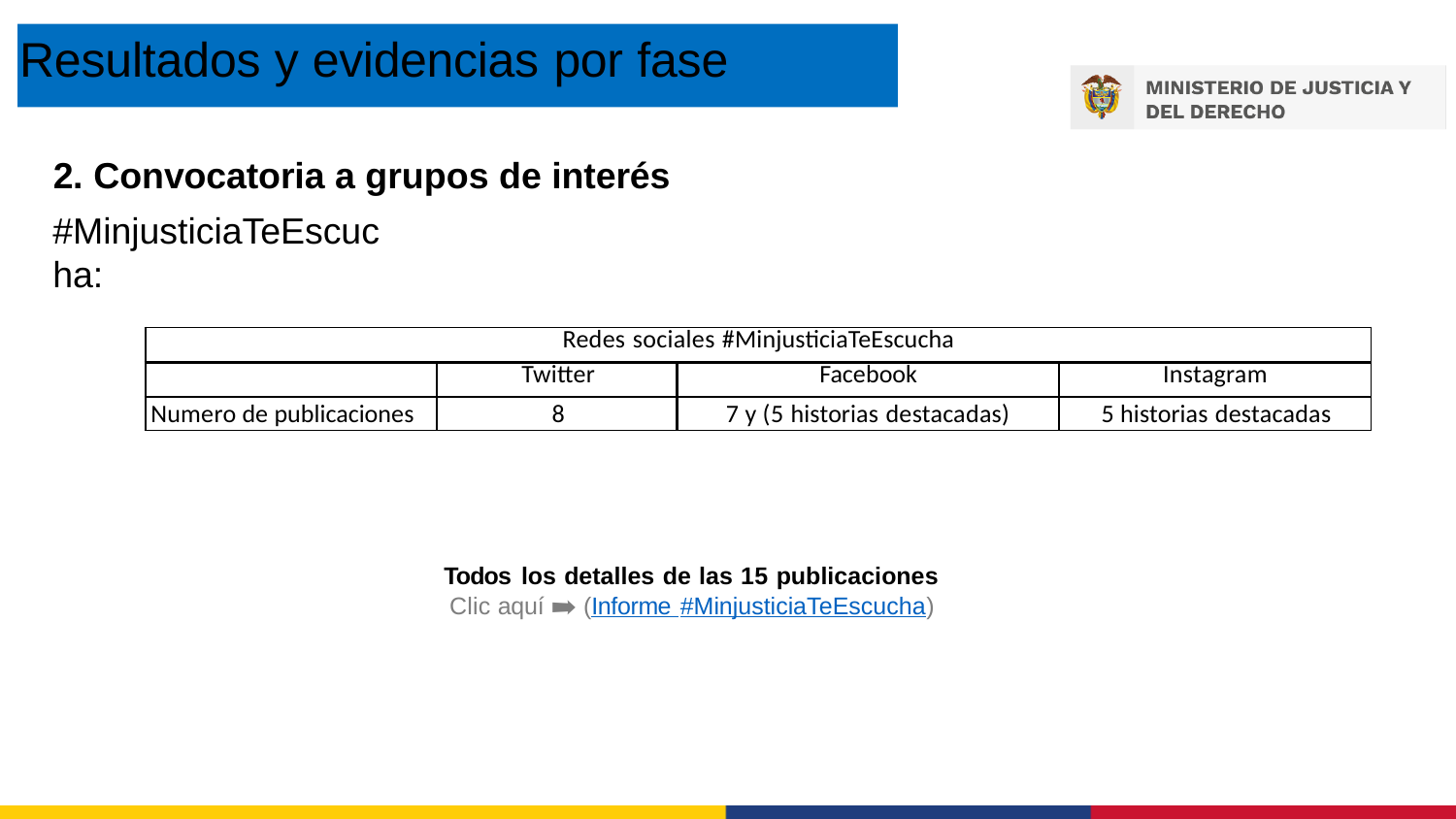

# Resultados y evidencias por fase
2. Convocatoria a grupos de interés
#MinjusticiaTeEscucha:
| Redes sociales #MinjusticiaTeEscucha |  |  |  |
| --- | --- | --- | --- |
|  | Twitter | Facebook | Instagram |
| Numero de publicaciones | 8 | 7 y (5 historias destacadas) | 5 historias destacadas |
Todos los detalles de las 15 publicaciones
Clic aquí ➡ (Informe #MinjusticiaTeEscucha)